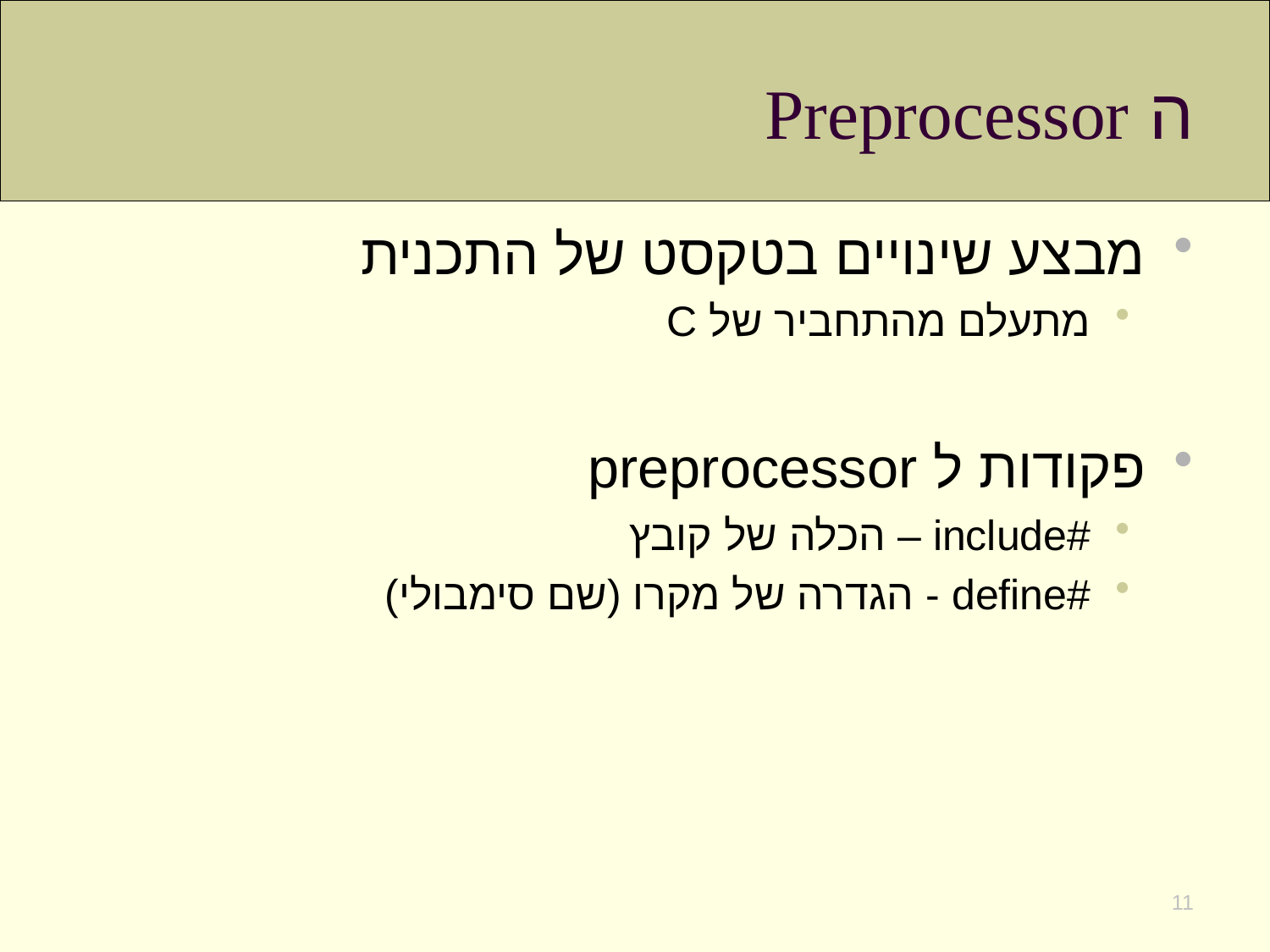

# ה Preprocessor
מבצע שינויים בטקסט של התכנית
מתעלם מהתחביר של C

פקודות ל preprocessor
#include – הכלה של קובץ
#define - הגדרה של מקרו (שם סימבולי)
11